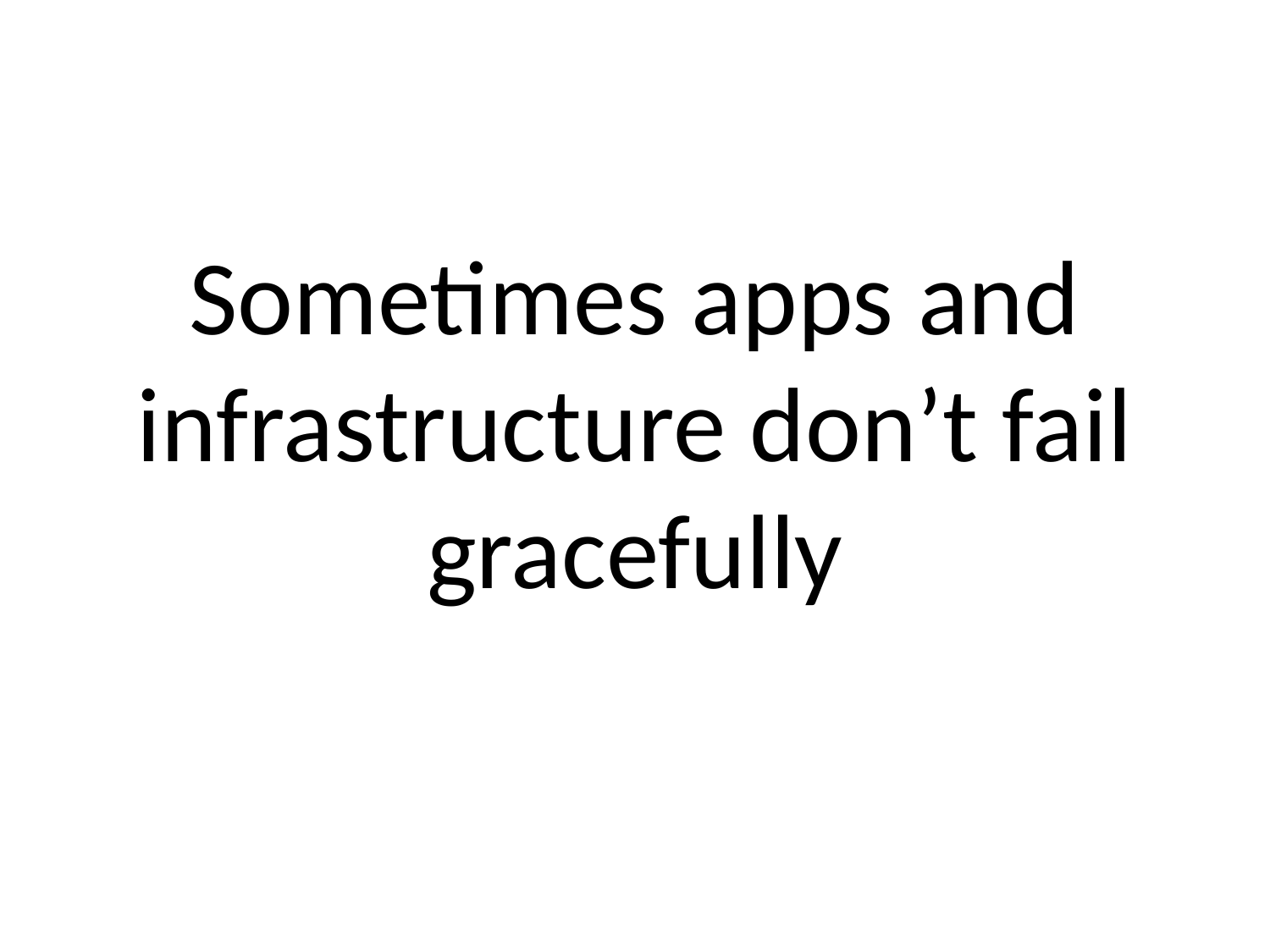

#
Sometimes apps and infrastructure don’t fail gracefully